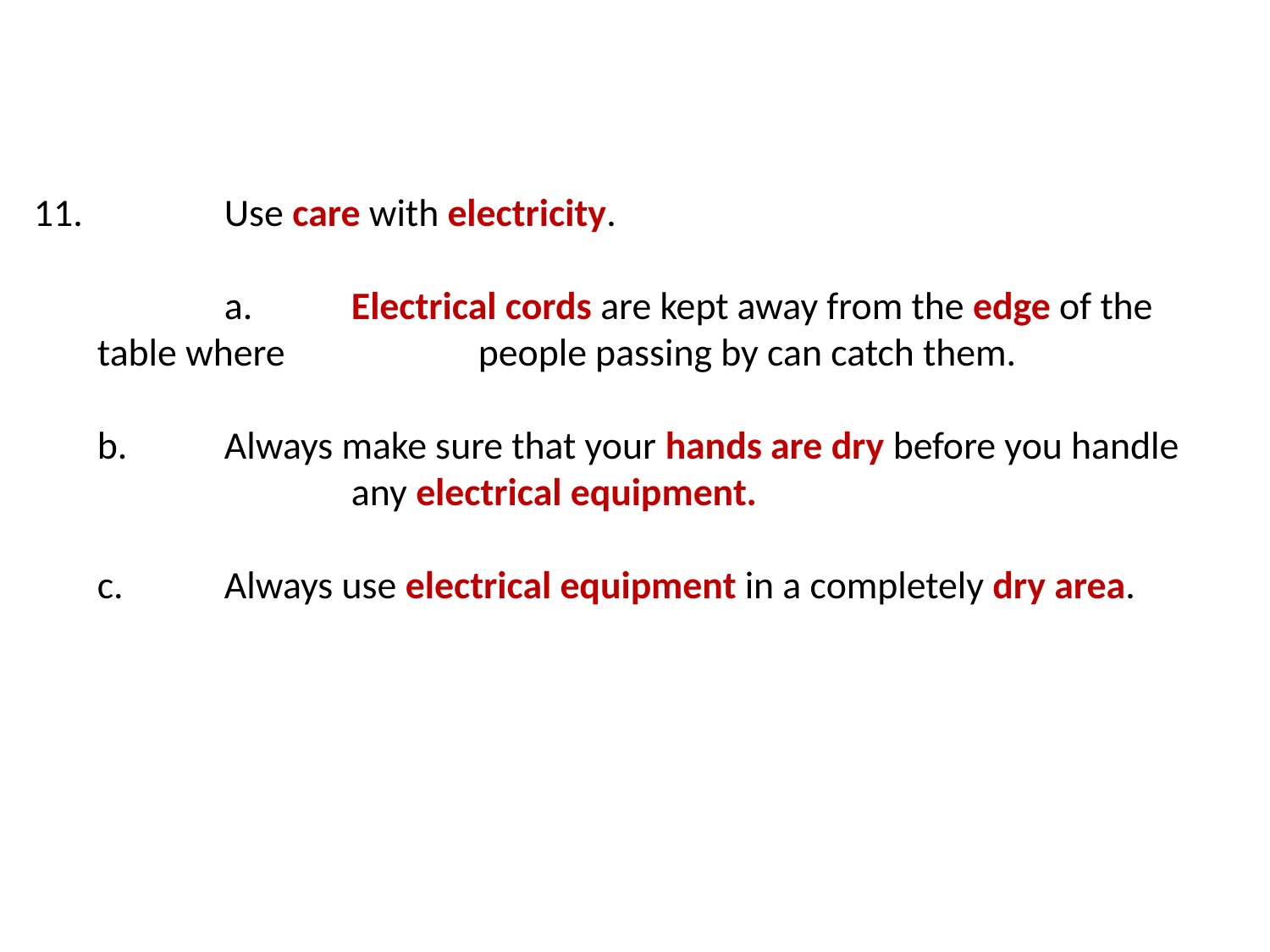

11.		Use care with electricity.
	a. 	Electrical cords are kept away from the edge of the table where 		people passing by can catch them.
	b. 	Always make sure that your hands are dry before you handle 		any electrical equipment.
	c. 	Always use electrical equipment in a completely dry area.